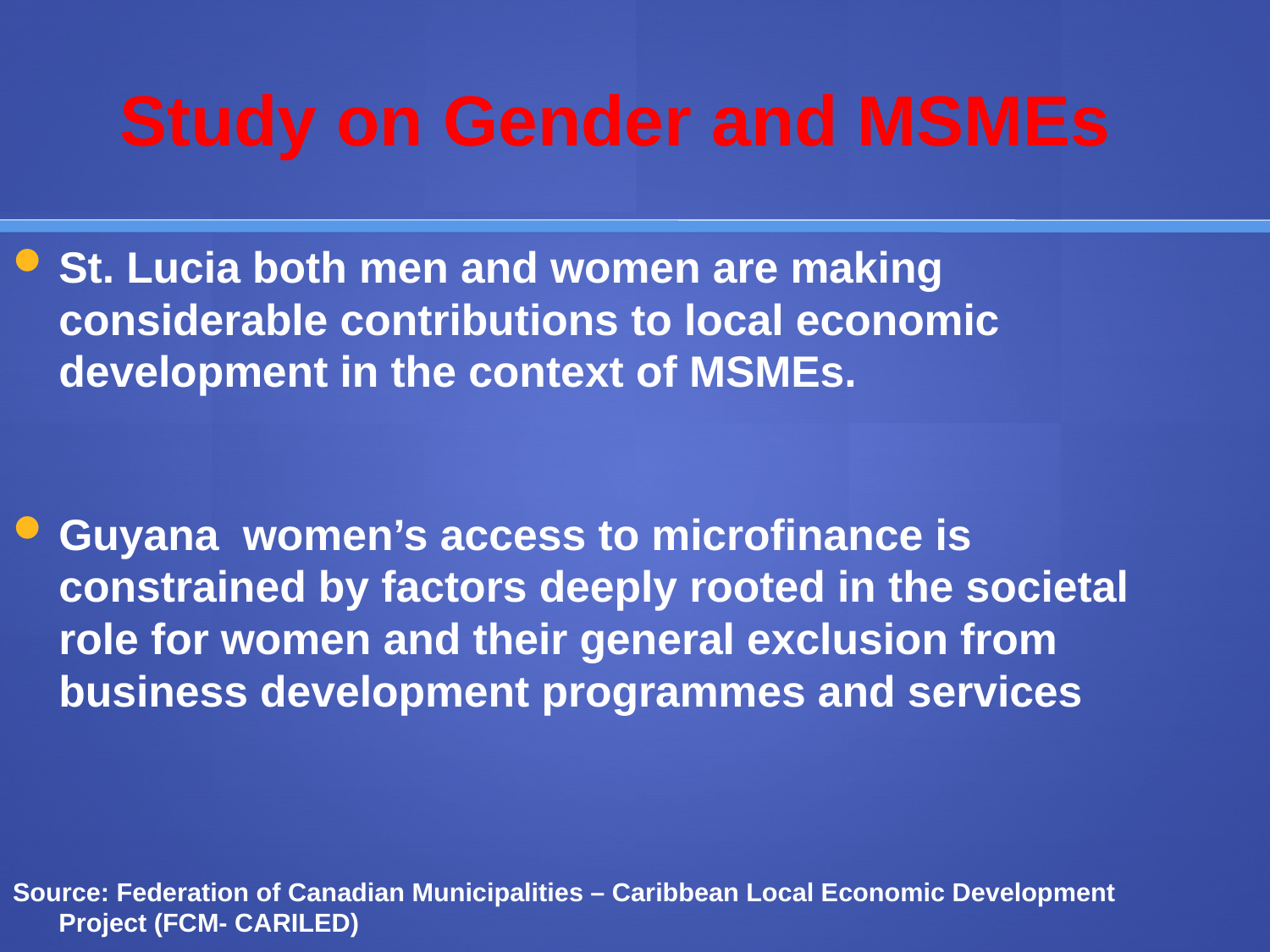

# Study on Gender and MSMEs
St. Lucia both men and women are making considerable contributions to local economic development in the context of MSMEs.

Guyana  women’s access to microfinance is constrained by factors deeply rooted in the societal role for women and their general exclusion from business development programmes and services

Source: Federation of Canadian Municipalities – Caribbean Local Economic Development Project (FCM- CARILED)